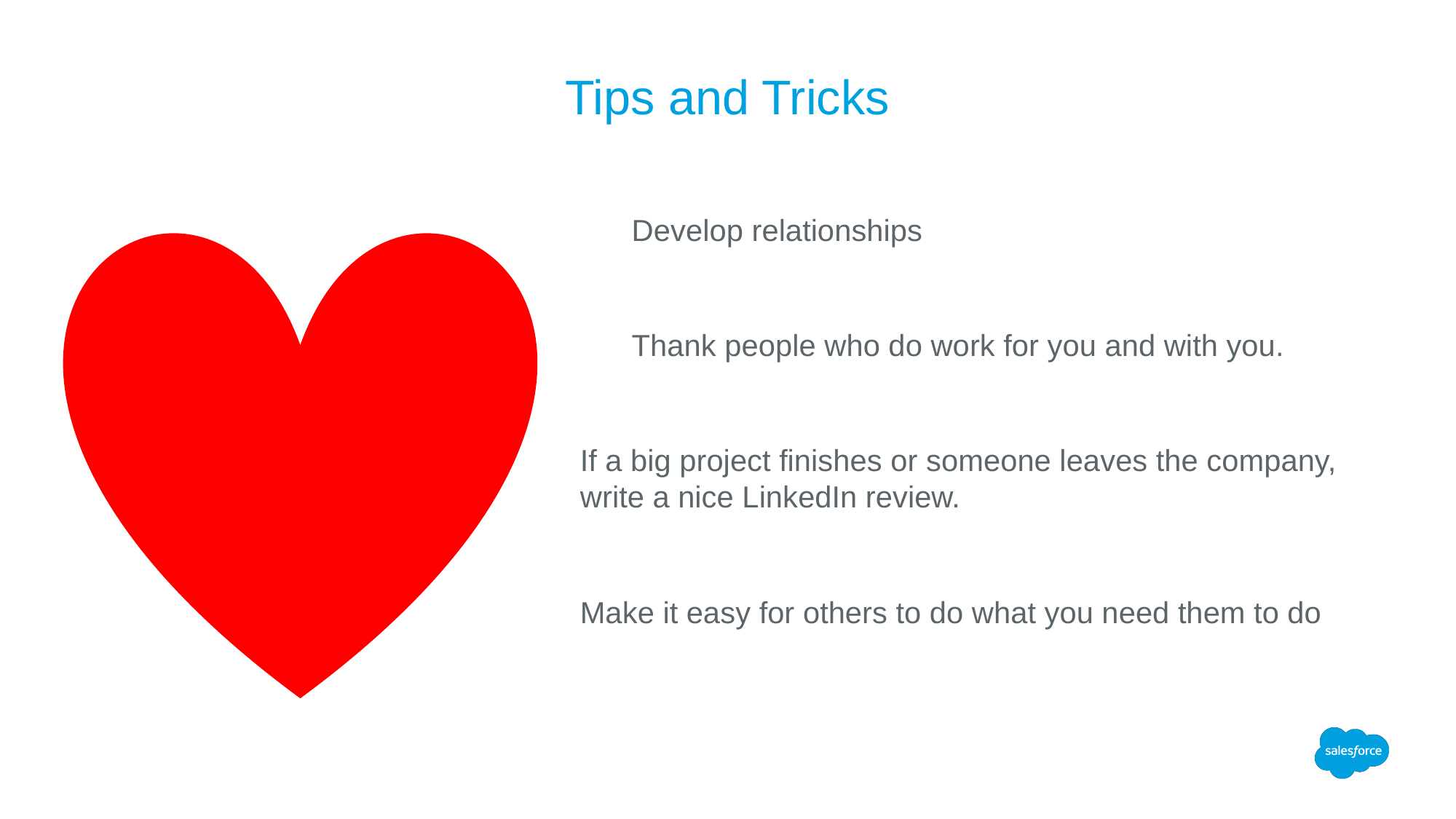

# Tips and Tricks

Develop relationships

Thank people who do work for you and with you.

If a big project finishes or someone leaves the company, write a nice LinkedIn review.

Make it easy for others to do what you need them to do